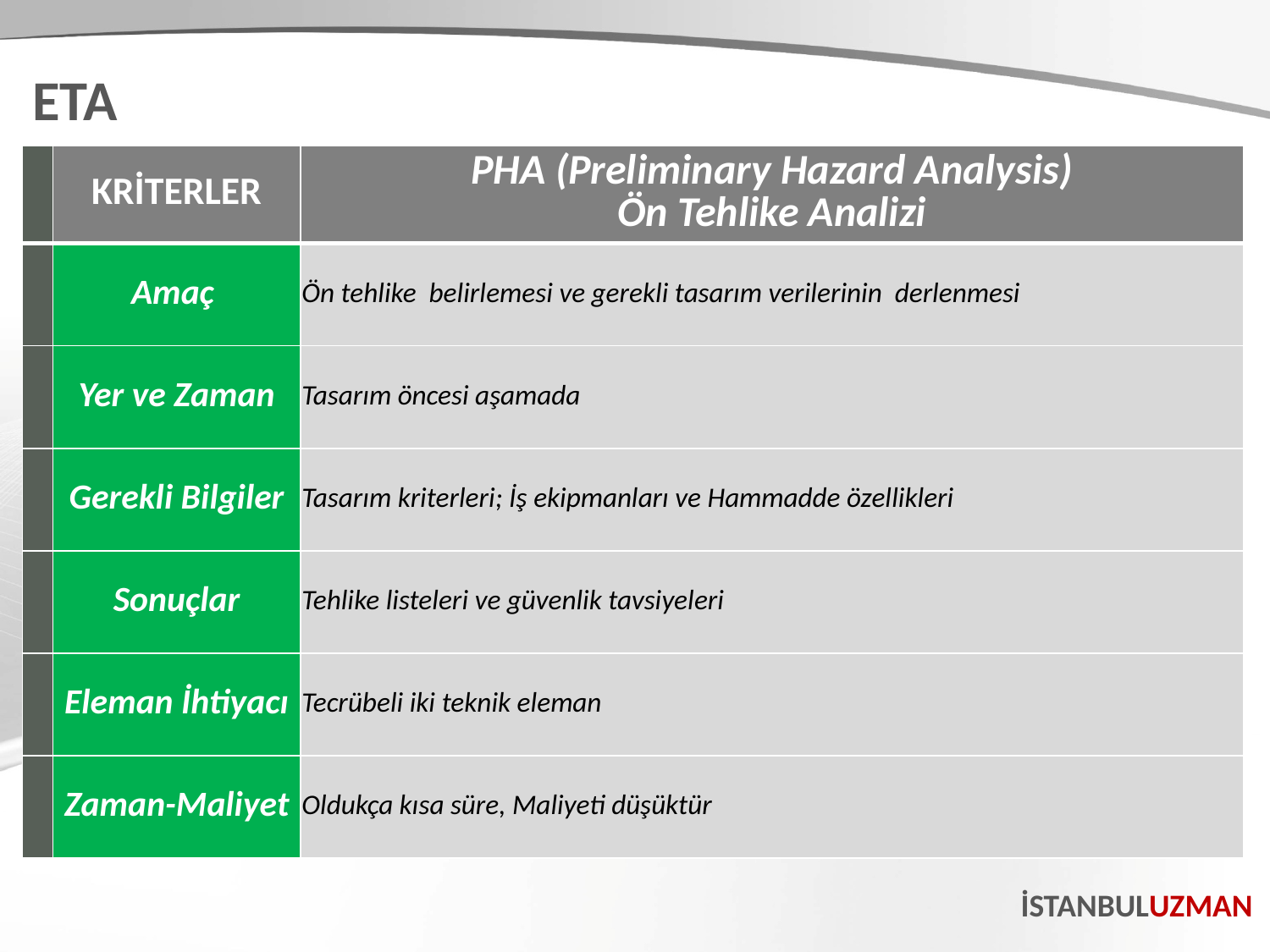

ETA
|  | KRİTERLER | PHA (Preliminary Hazard Analysis) Ön Tehlike Analizi |
| --- | --- | --- |
|  | Amaç | Ön tehlike belirlemesi ve gerekli tasarım verilerinin derlenmesi |
|  | Yer ve Zaman | Tasarım öncesi aşamada |
|  | Gerekli Bilgiler | Tasarım kriterleri; İş ekipmanları ve Hammadde özellikleri |
|  | Sonuçlar | Tehlike listeleri ve güvenlik tavsiyeleri |
|  | Eleman İhtiyacı | Tecrübeli iki teknik eleman |
|  | Zaman-Maliyet | Oldukça kısa süre, Maliyeti düşüktür |
İSTANBULUZMAN